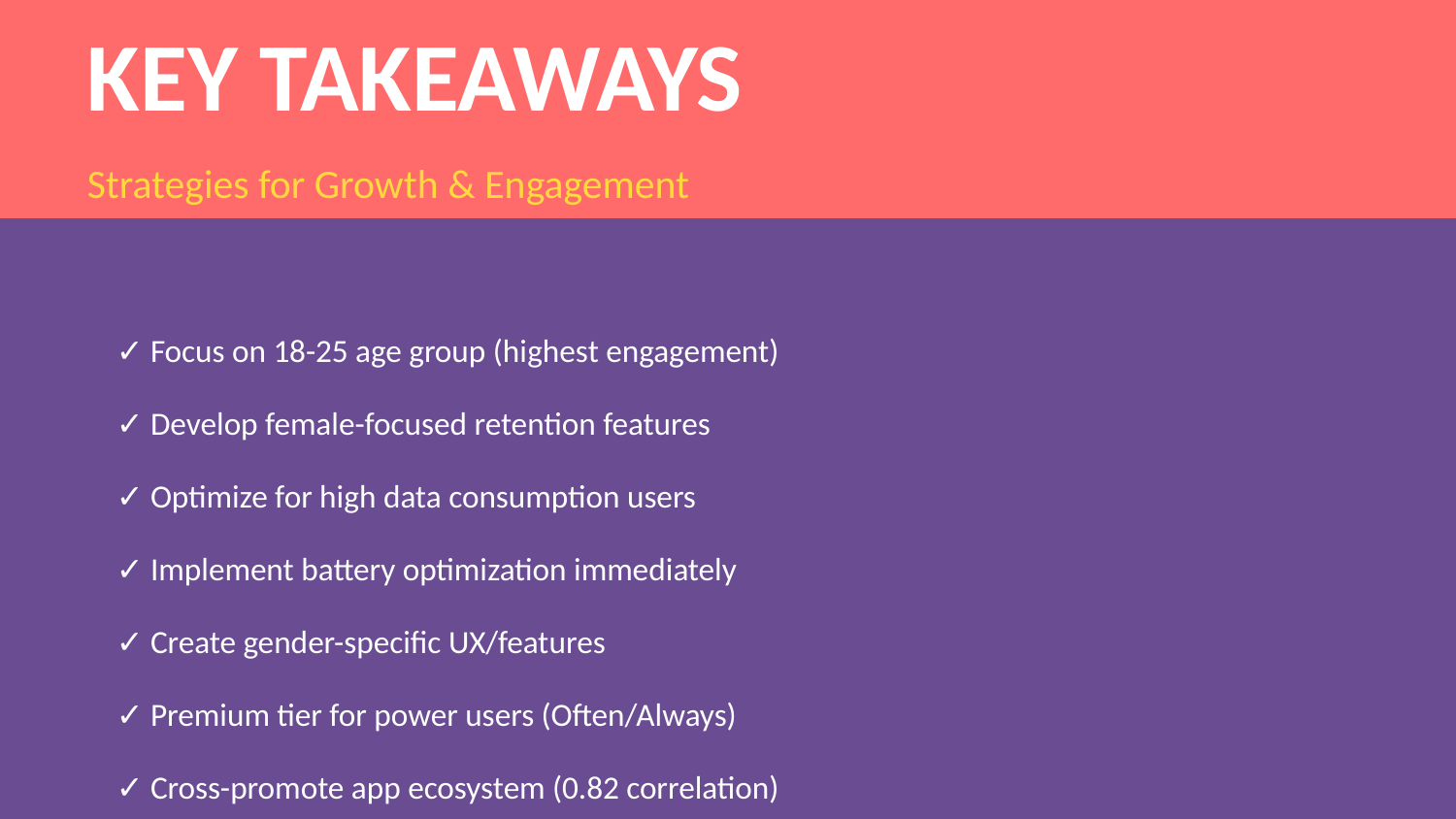

KEY TAKEAWAYS
Strategies for Growth & Engagement
✓ Focus on 18-25 age group (highest engagement)
✓ Develop female-focused retention features
✓ Optimize for high data consumption users
✓ Implement battery optimization immediately
✓ Create gender-specific UX/features
✓ Premium tier for power users (Often/Always)
✓ Cross-promote app ecosystem (0.82 correlation)
✓ Target $500K+ revenue opportunity
Presentation loops continuously | Click to advance manually | 8-second interval per slide